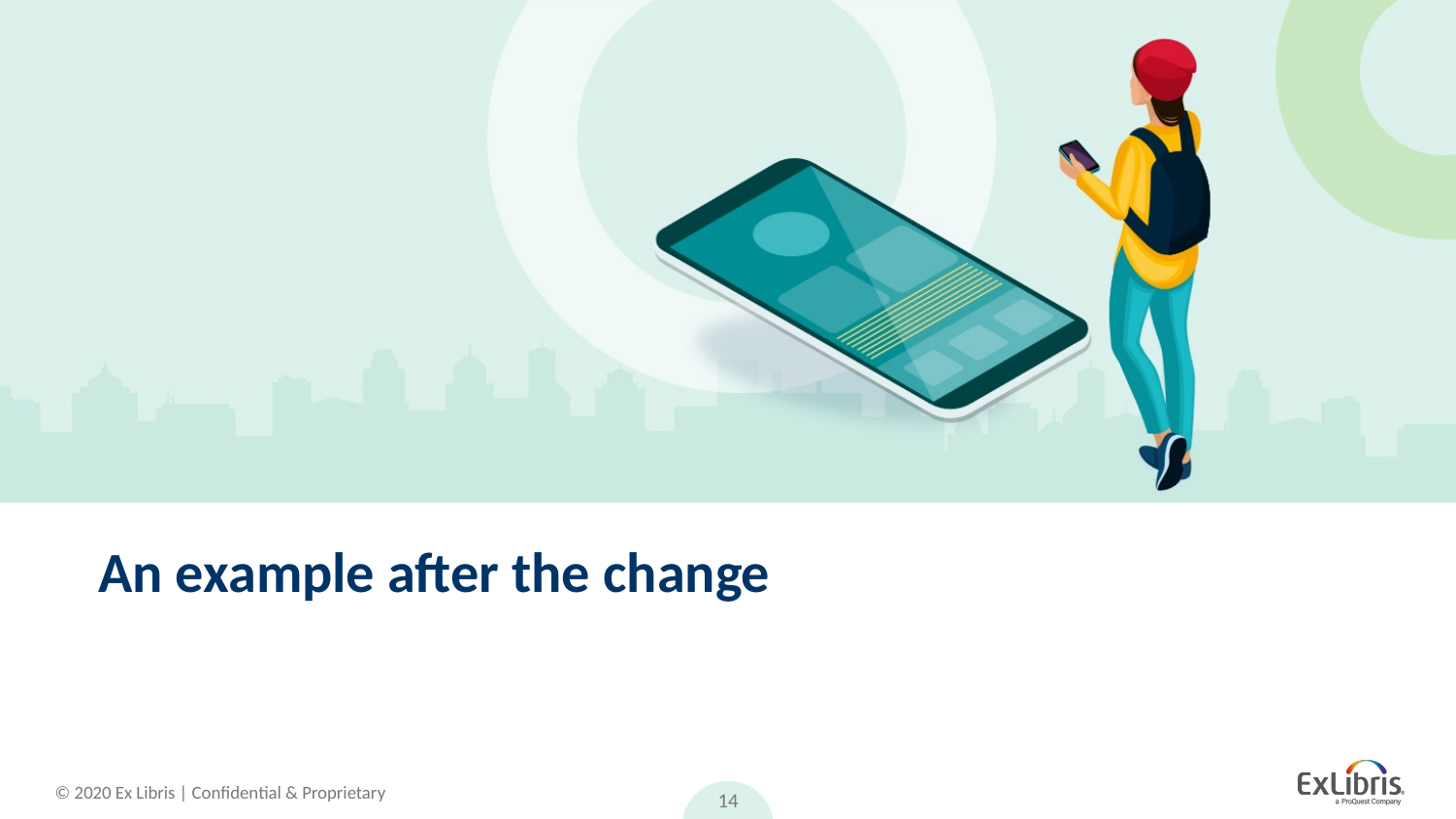

# An example after the change
14